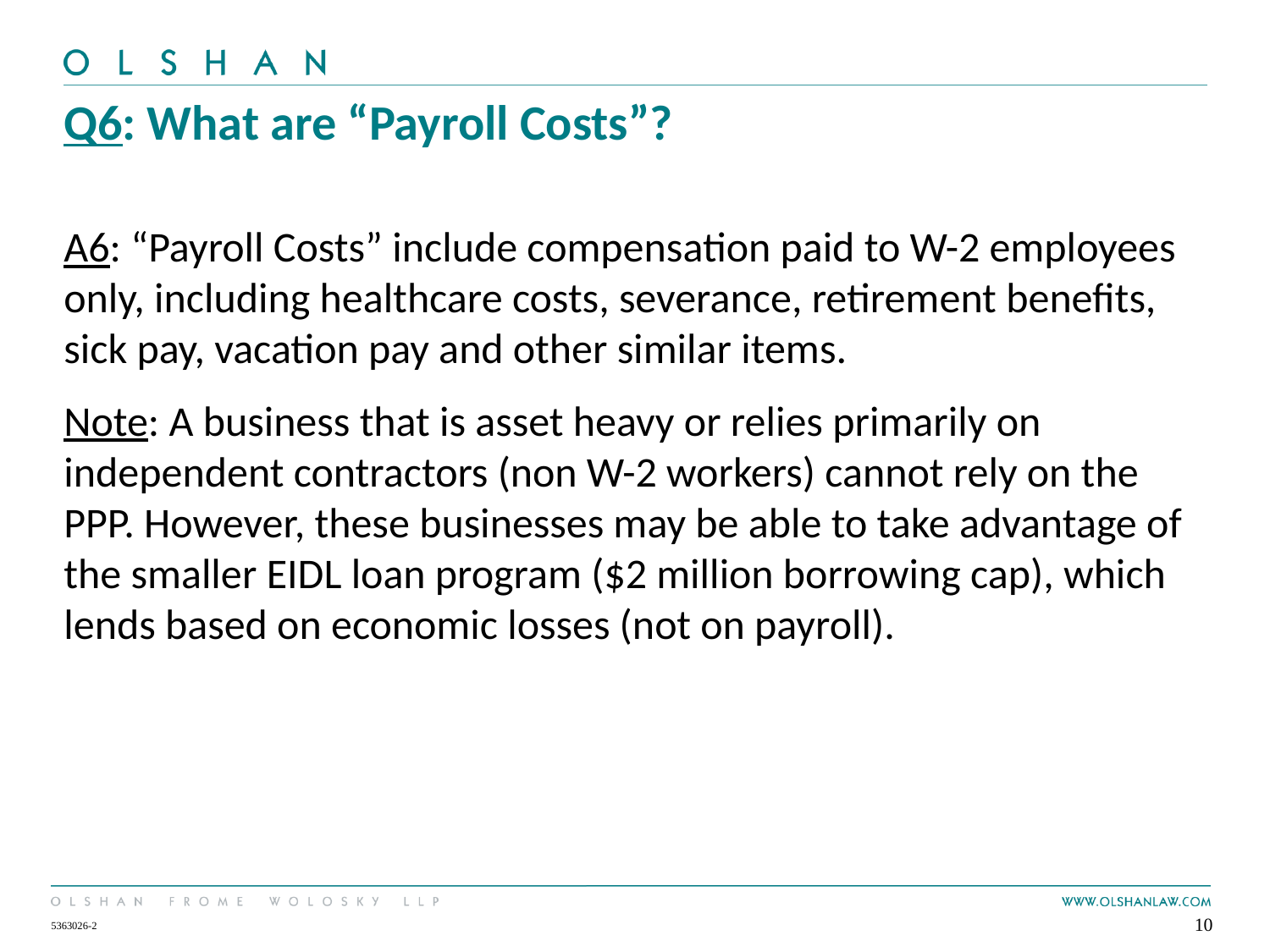

# Q6: What are “Payroll Costs”?
A6: “Payroll Costs” include compensation paid to W-2 employees only, including healthcare costs, severance, retirement benefits, sick pay, vacation pay and other similar items.
Note: A business that is asset heavy or relies primarily on independent contractors (non W-2 workers) cannot rely on the PPP. However, these businesses may be able to take advantage of the smaller EIDL loan program ($2 million borrowing cap), which lends based on economic losses (not on payroll).
10